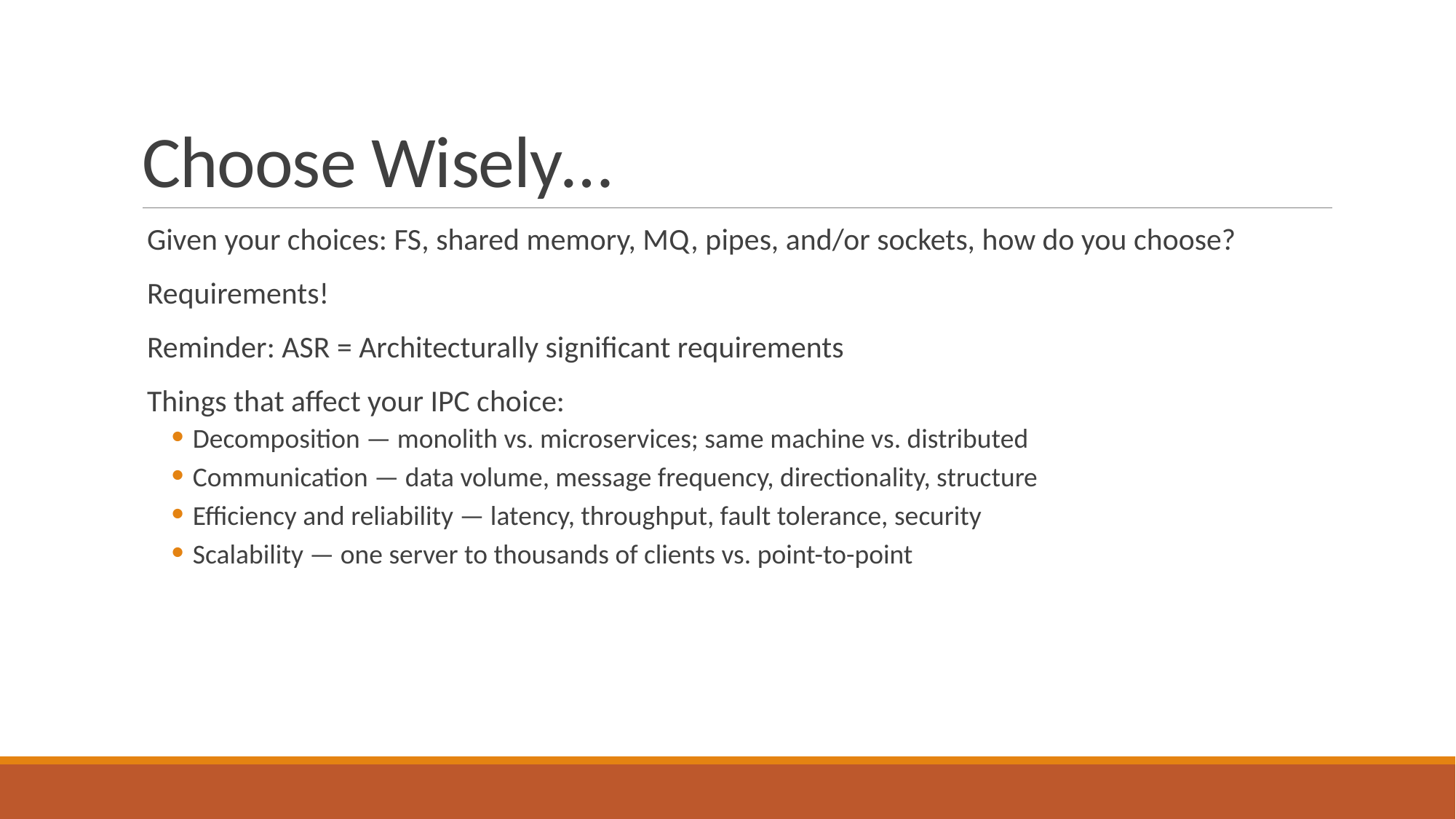

# Choose Wisely…
Given your choices: FS, shared memory, MQ, pipes, and/or sockets, how do you choose?
Requirements!
Reminder: ASR = Architecturally significant requirements
Things that affect your IPC choice:
Decomposition — monolith vs. microservices; same machine vs. distributed
Communication — data volume, message frequency, directionality, structure
Efficiency and reliability — latency, throughput, fault tolerance, security
Scalability — one server to thousands of clients vs. point-to-point